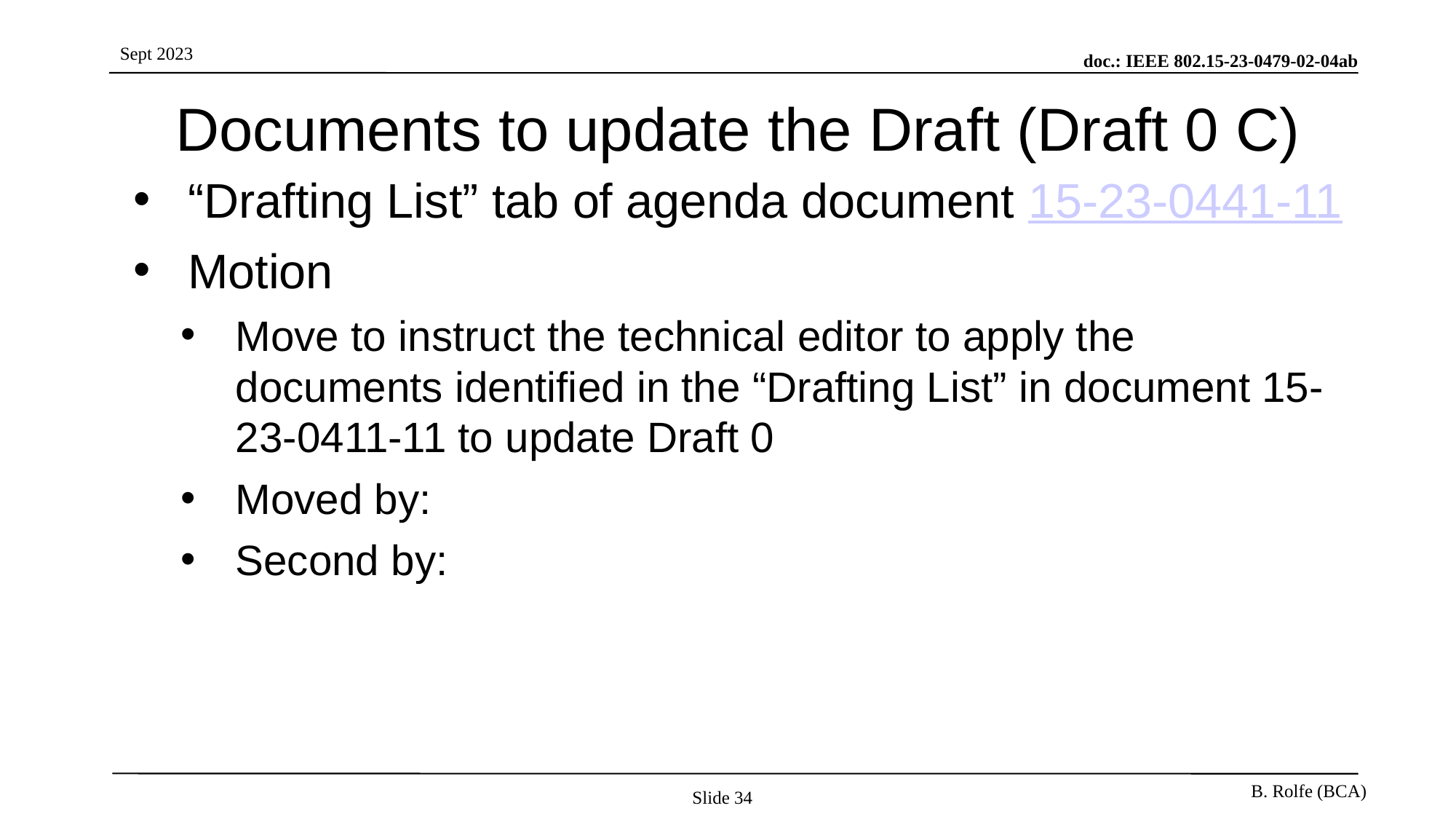

# Documents to update the Draft (Draft 0 C)
“Drafting List” tab of agenda document 15-23-0441-11
Motion
Move to instruct the technical editor to apply the documents identified in the “Drafting List” in document 15-23-0411-11 to update Draft 0
Moved by:
Second by:

Slide 34